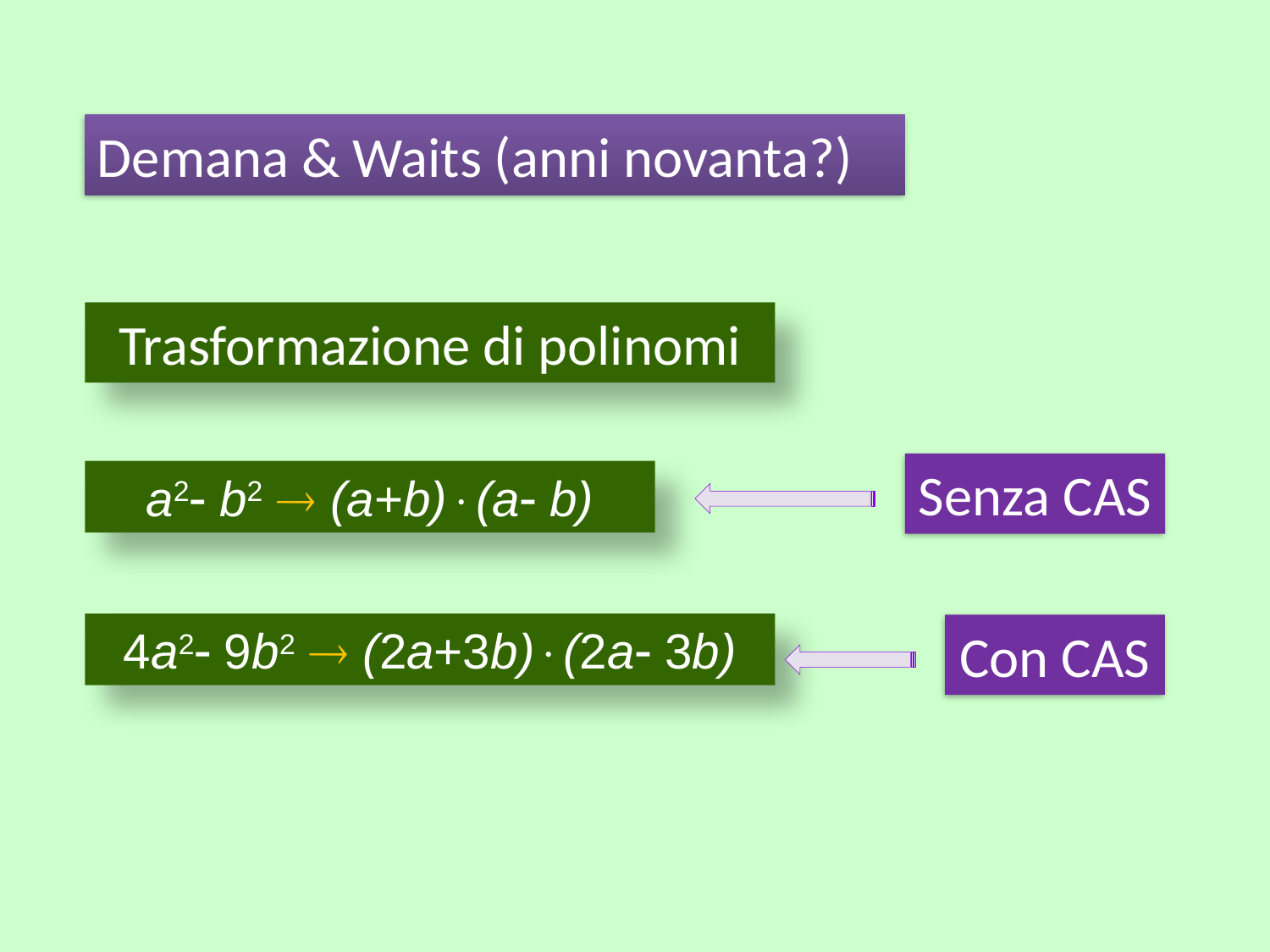

Demana & Waits (anni novanta?)
Trasformazione di polinomi
Senza CAS
a2− b2 → (a+b)⋅(a− b)

4a2− 9b2 → (2a+3b)⋅(2a− 3b)
Con CAS